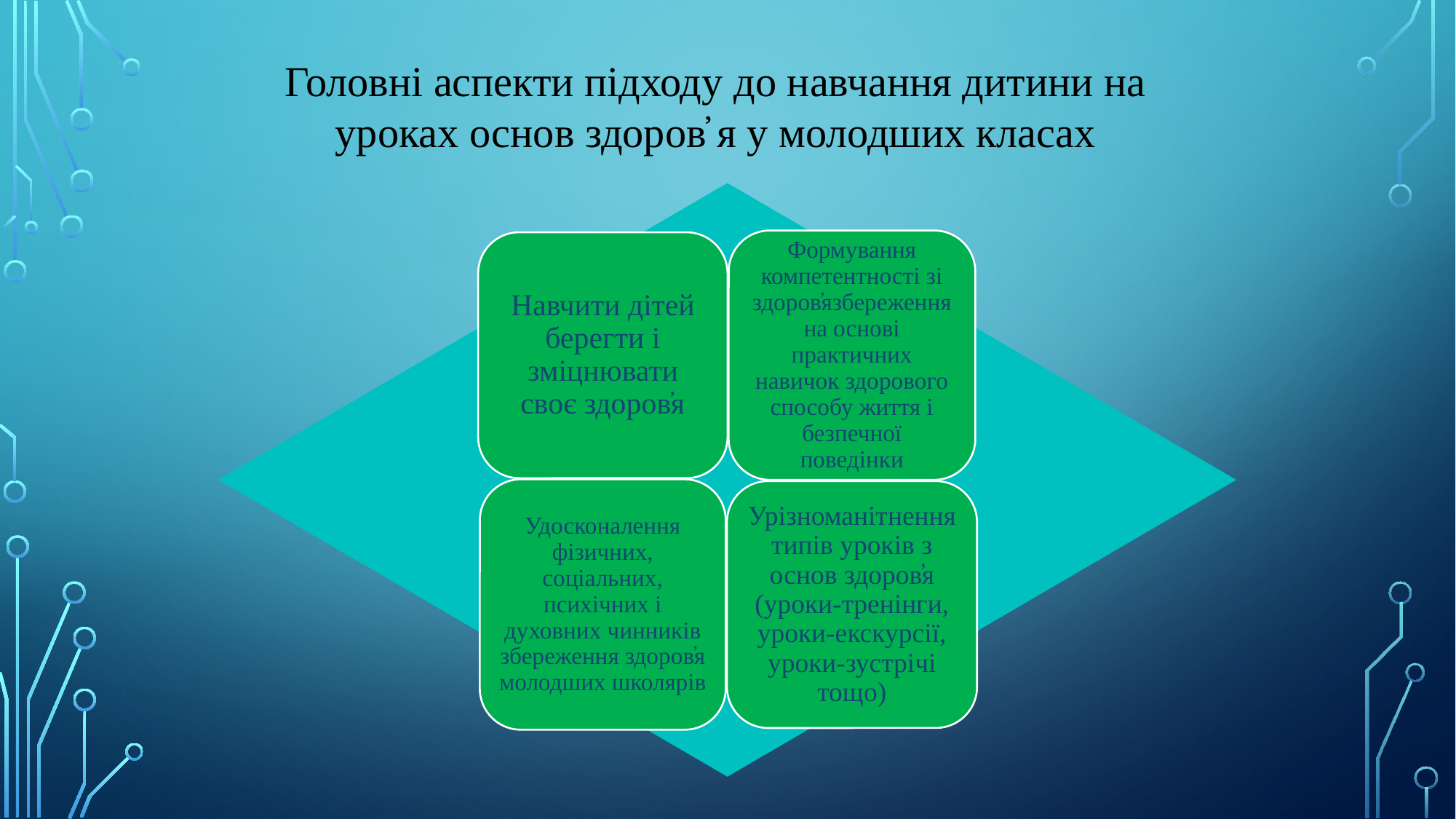

Головні аспекти підходу до навчання дитини на уроках основ здоров̕ я у молодших класах
Навчити дітей берегти і зміцнювати своє здоров̕я
Формування компетентності зі здоров̕язбереження на основі практичних навичок здорового способу життя і безпечної поведінки
Удосконалення фізичних, соціальних, психічних і духовних чинників збереження здоров̕я молодших школярів
Урізноманітнення типів уроків з основ здоров̕я (уроки-тренінги, уроки-екскурсії, уроки-зустрічі тощо)